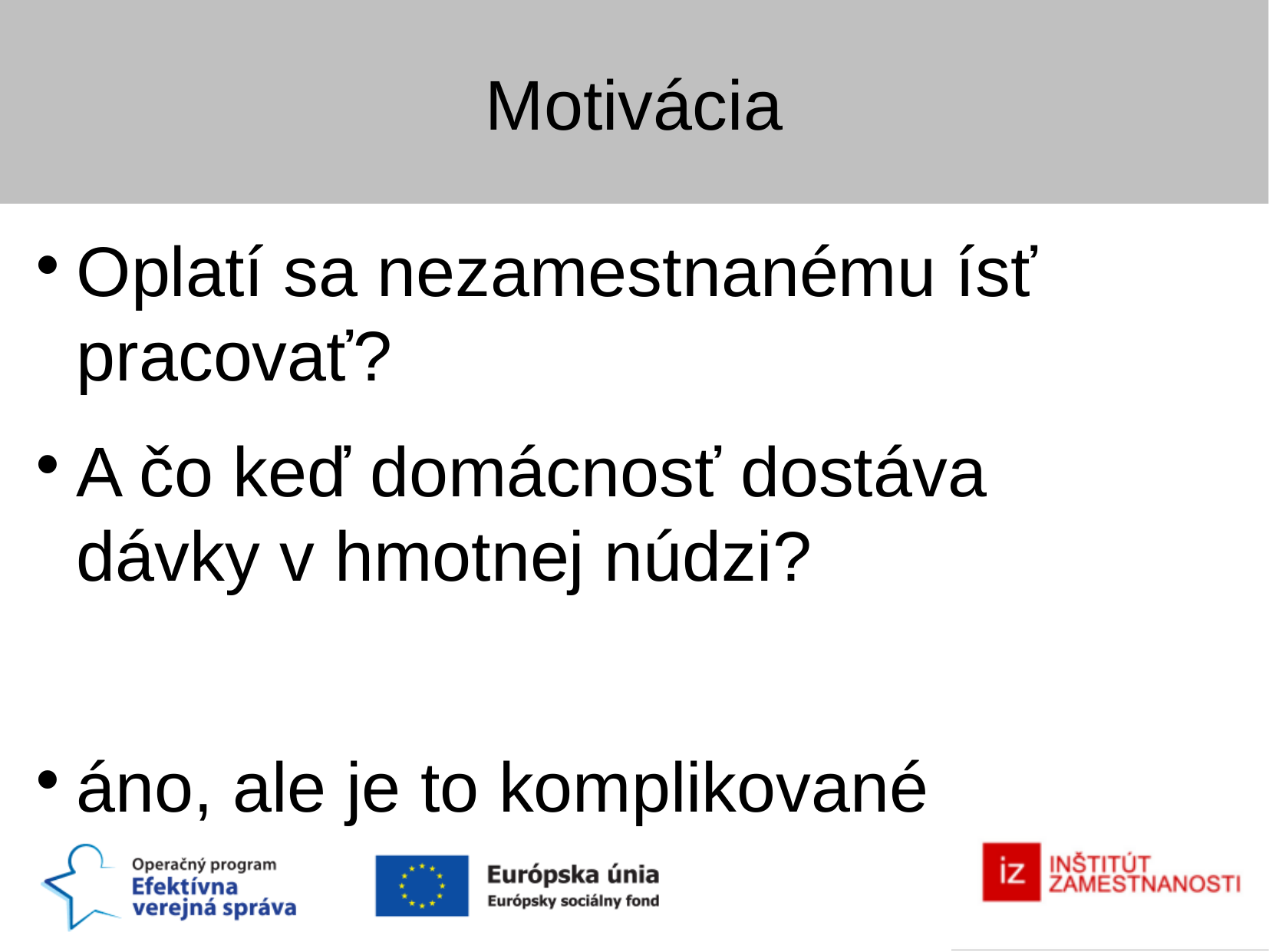

Motivácia
Oplatí sa nezamestnanému ísť pracovať?
A čo keď domácnosť dostáva dávky v hmotnej núdzi?

áno, ale je to komplikované